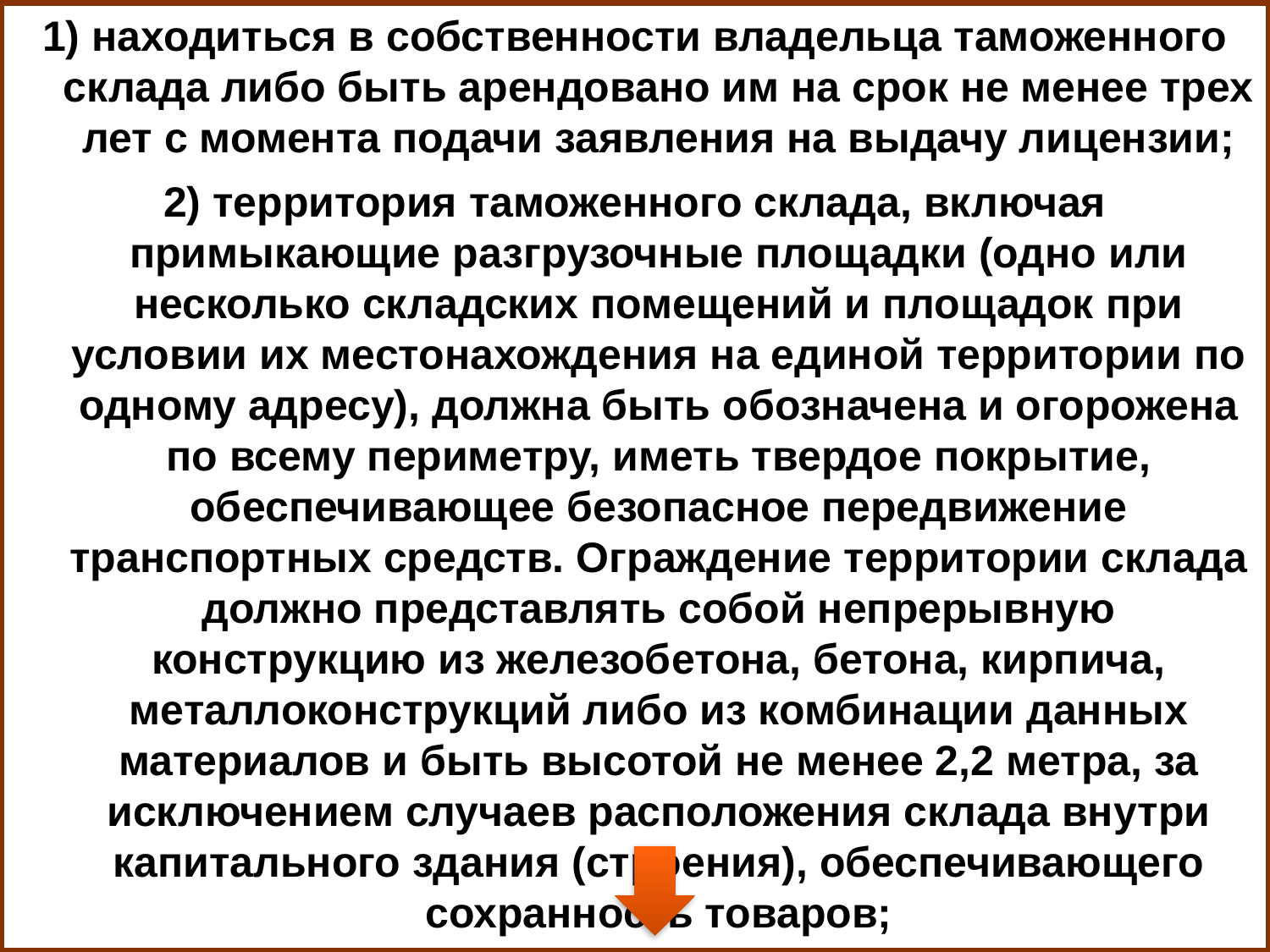

1) находиться в собственности владельца таможенного склада либо быть арендовано им на срок не менее трех лет с момента подачи заявления на выдачу лицензии;
2) территория таможенного склада, включая примыкающие разгрузочные площадки (одно или несколько складских помещений и площадок при условии их местонахождения на единой территории по одному адресу), должна быть обозначена и огорожена по всему периметру, иметь твердое покрытие, обеспечивающее безопасное передвижение транспортных средств. Ограждение территории склада должно представлять собой непрерывную конструкцию из железобетона, бетона, кирпича, металлоконструкций либо из комбинации данных материалов и быть высотой не менее 2,2 метра, за исключением случаев расположения склада внутри капитального здания (строения), обеспечивающего сохранность товаров;